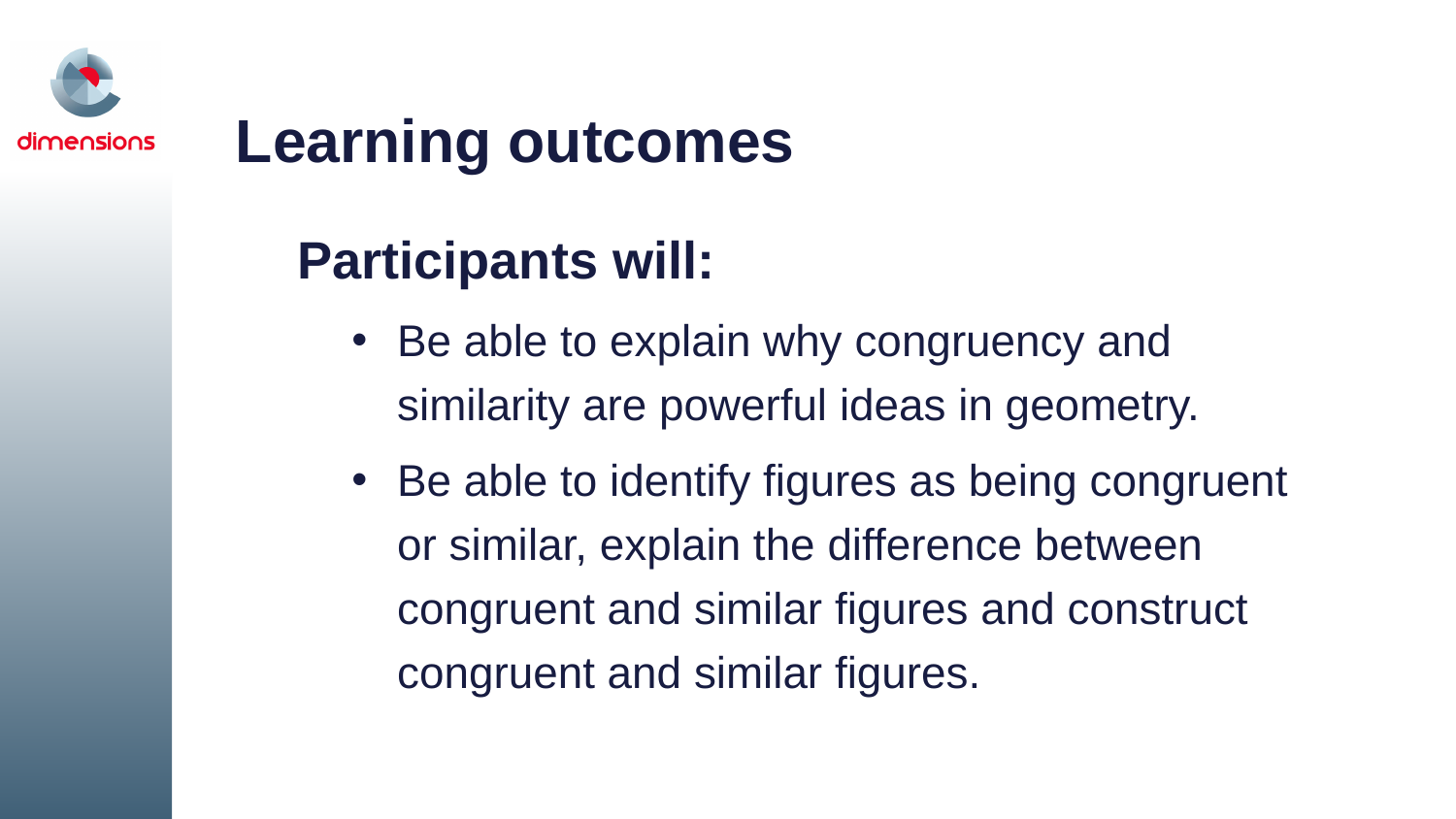

# Learning outcomes
Participants will:
Be able to explain why congruency and similarity are powerful ideas in geometry.
Be able to identify figures as being congruent or similar, explain the difference between congruent and similar figures and construct congruent and similar figures.